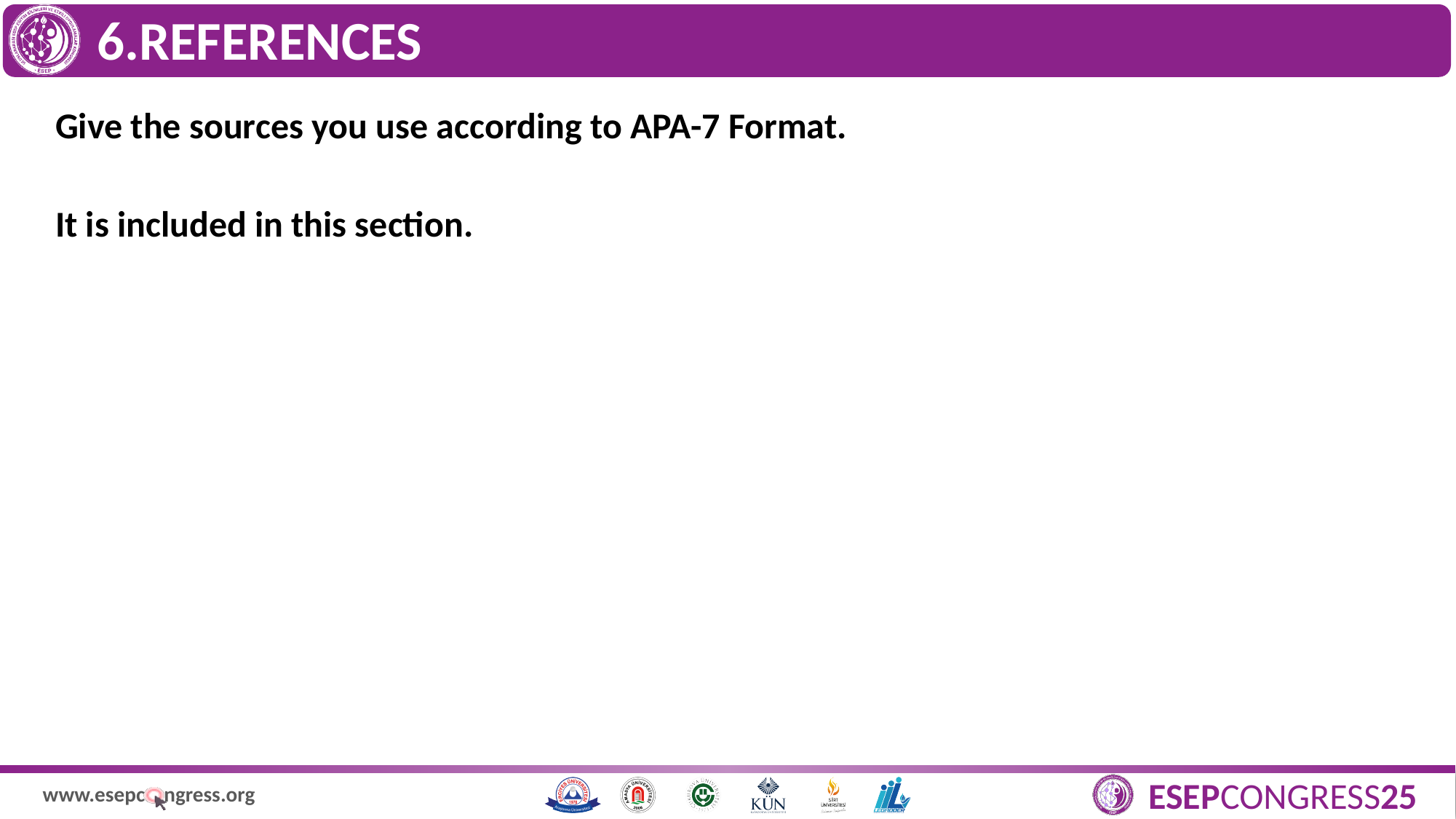

# 6.REFERENCES
Give the sources you use according to APA-7 Format.
It is included in this section.